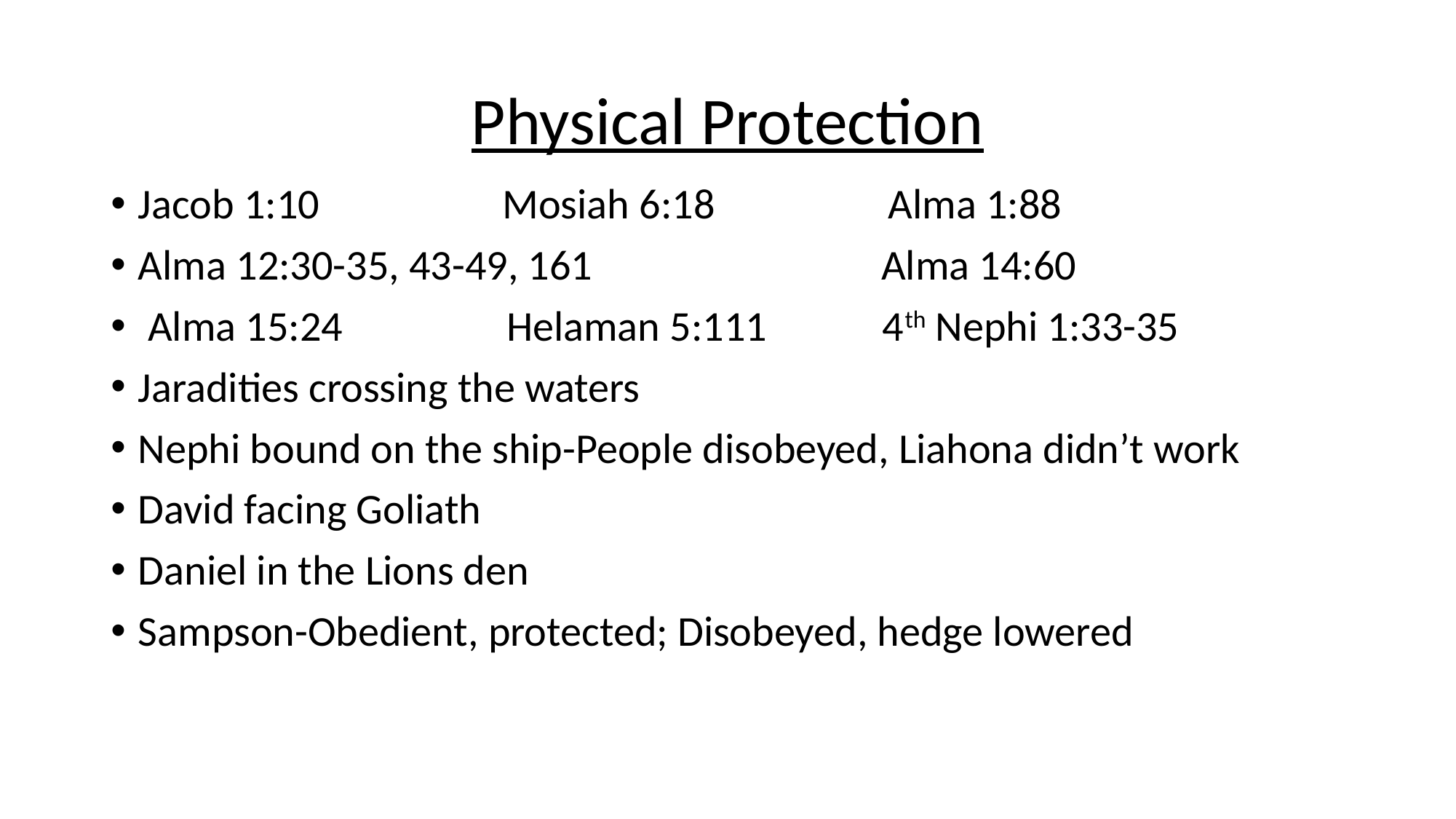

# Physical Protection
Jacob 1:10                   Mosiah 6:18                  Alma 1:88
Alma 12:30-35, 43-49, 161                              Alma 14:60
 Alma 15:24                 Helaman 5:111            4th Nephi 1:33-35
Jaradities crossing the waters
Nephi bound on the ship-People disobeyed, Liahona didn’t work
David facing Goliath
Daniel in the Lions den
Sampson-Obedient, protected; Disobeyed, hedge lowered